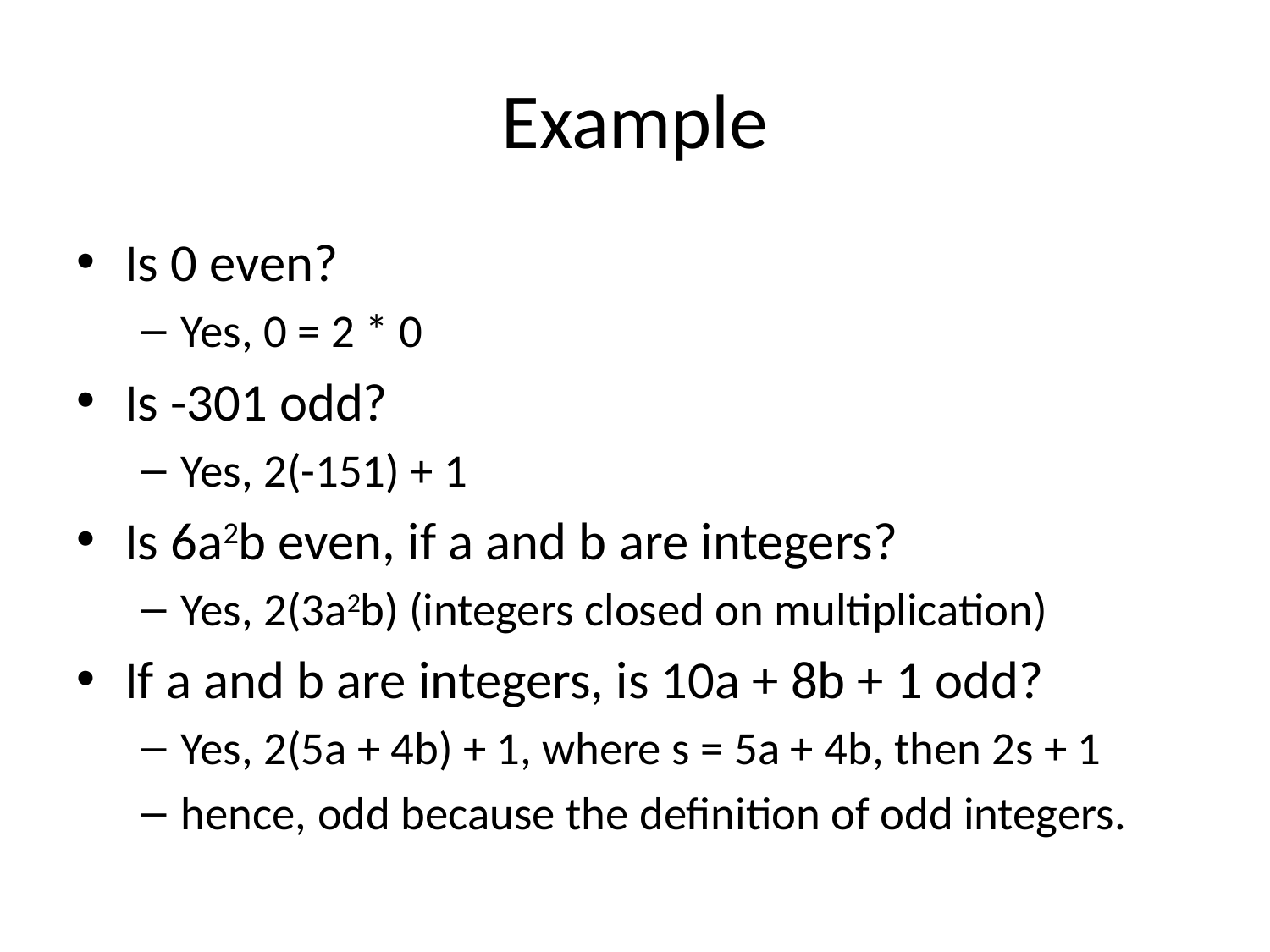

# Example
Is 0 even?
Yes, 0 = 2 * 0
Is -301 odd?
Yes, 2(-151) + 1
Is 6a2b even, if a and b are integers?
Yes, 2(3a2b) (integers closed on multiplication)
If a and b are integers, is 10a + 8b + 1 odd?
Yes, 2(5a + 4b) + 1, where s = 5a + 4b, then 2s + 1
hence, odd because the definition of odd integers.